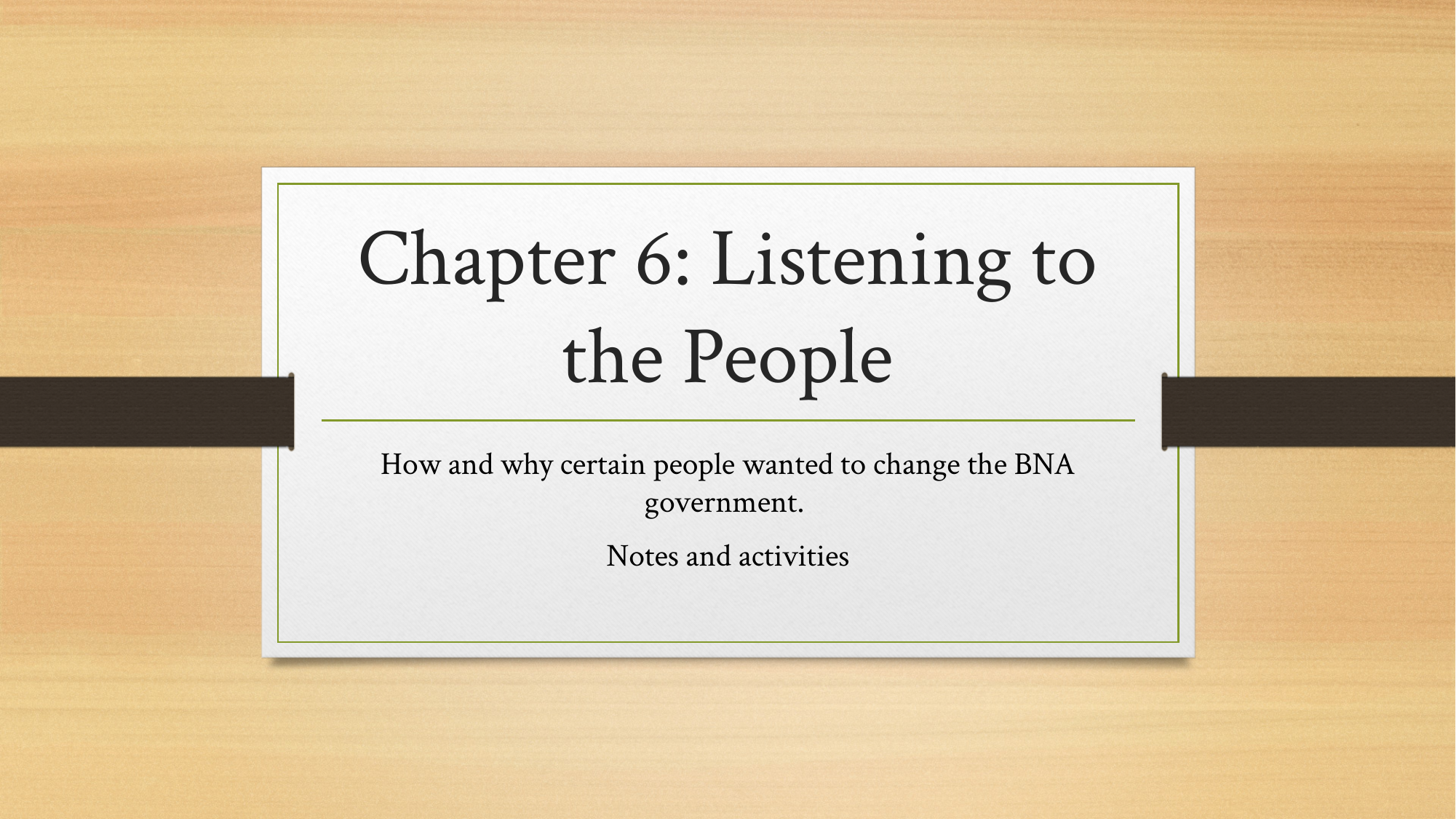

# Chapter 6: Listening to the People
How and why certain people wanted to change the BNA government.
Notes and activities